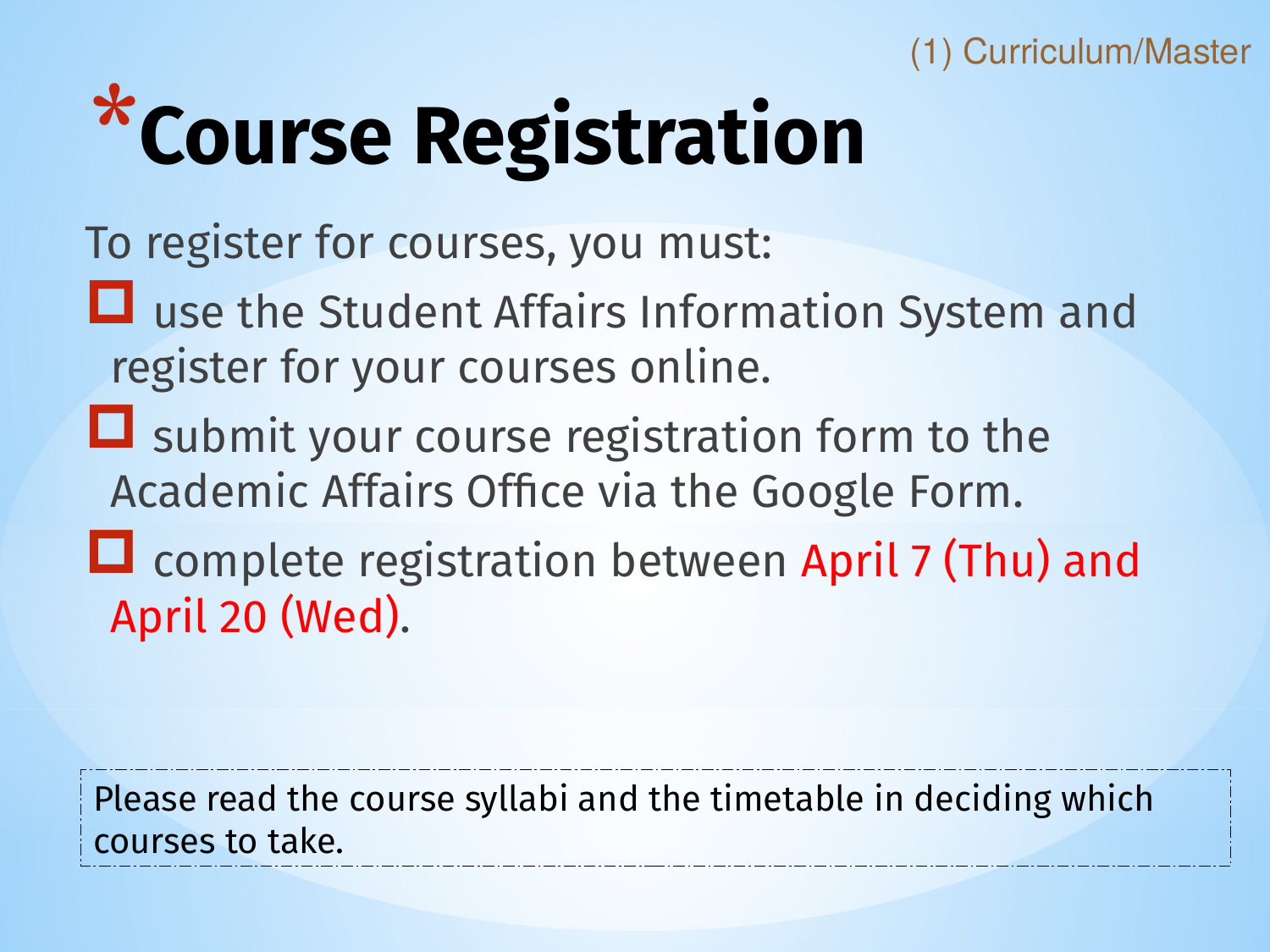

(1) Curriculum/Master
# Course Registration
To register for courses, you must:
 use the Student Affairs Information System and register for your courses online.
 submit your course registration form to the Academic Affairs Office via the Google Form.
 complete registration between April 7 (Thu) and April 20 (Wed).
Please read the course syllabi and the timetable in deciding which courses to take.